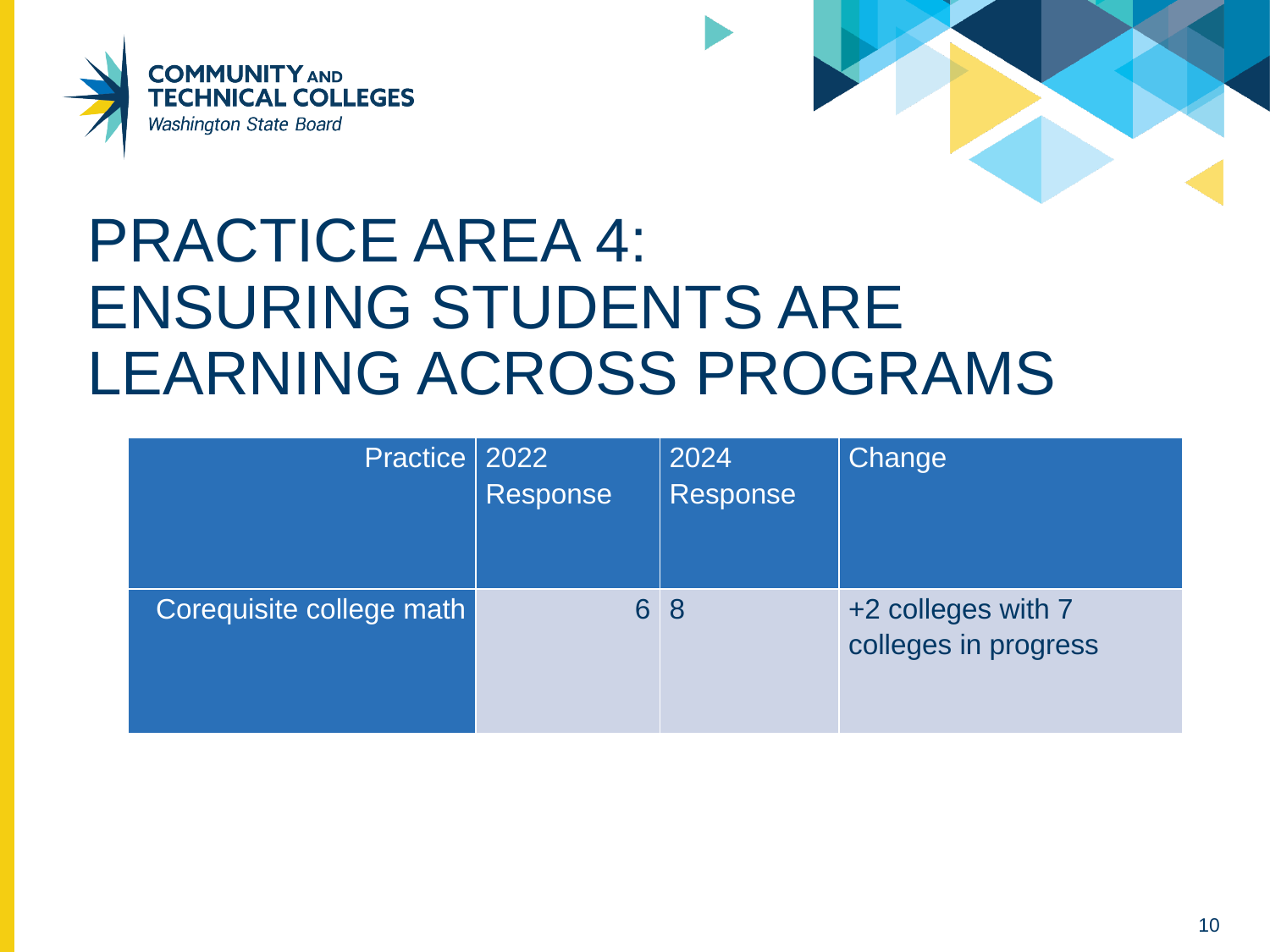

# Practice Area 4: Ensuring students are learning across programs
| Practice | 2022 Response | 2024 Response | Change |
| --- | --- | --- | --- |
| Corequisite college math | 6 | 8 | +2 colleges with 7 colleges in progress |
10